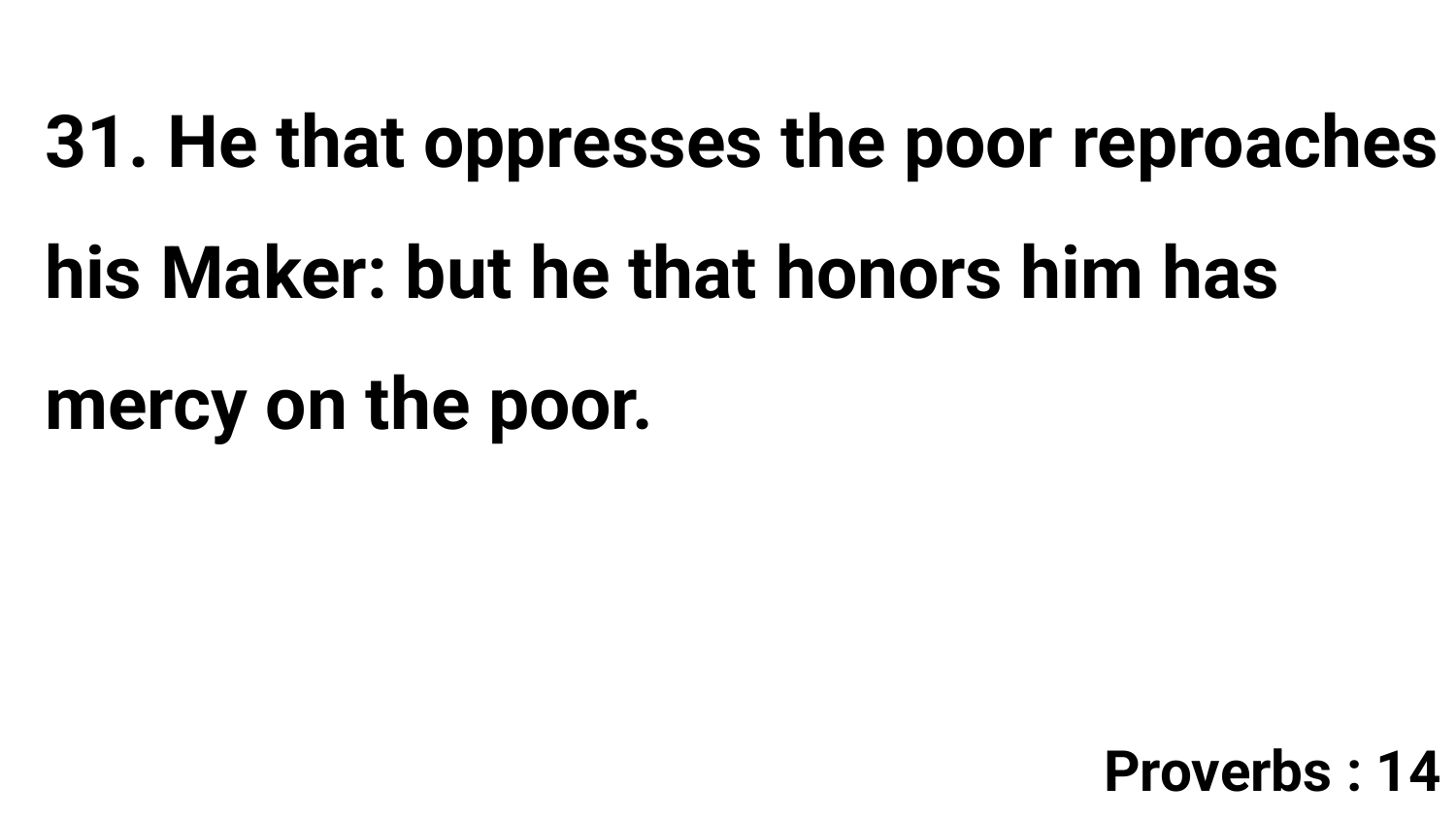

31. He that oppresses the poor reproaches his Maker: but he that honors him has mercy on the poor.
Proverbs : 14